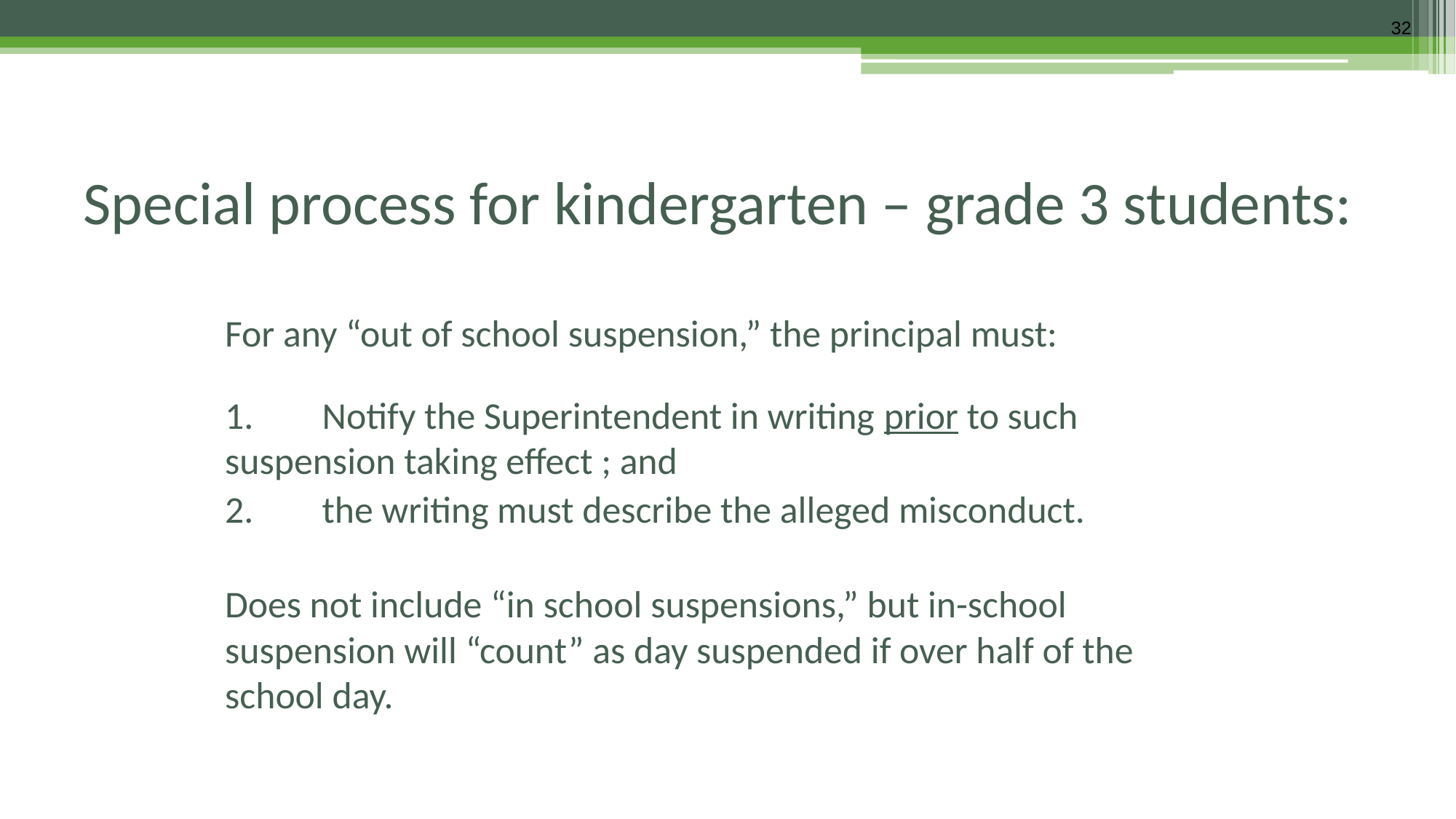

32
# Special process for kindergarten – grade 3 students:

For any “out of school suspension,” the principal must:

1.	Notify the Superintendent in writing prior to such 	suspension taking effect ; and
2.	the writing must describe the alleged misconduct.
Does not include “in school suspensions,” but in-school suspension will “count” as day suspended if over half of the school day.